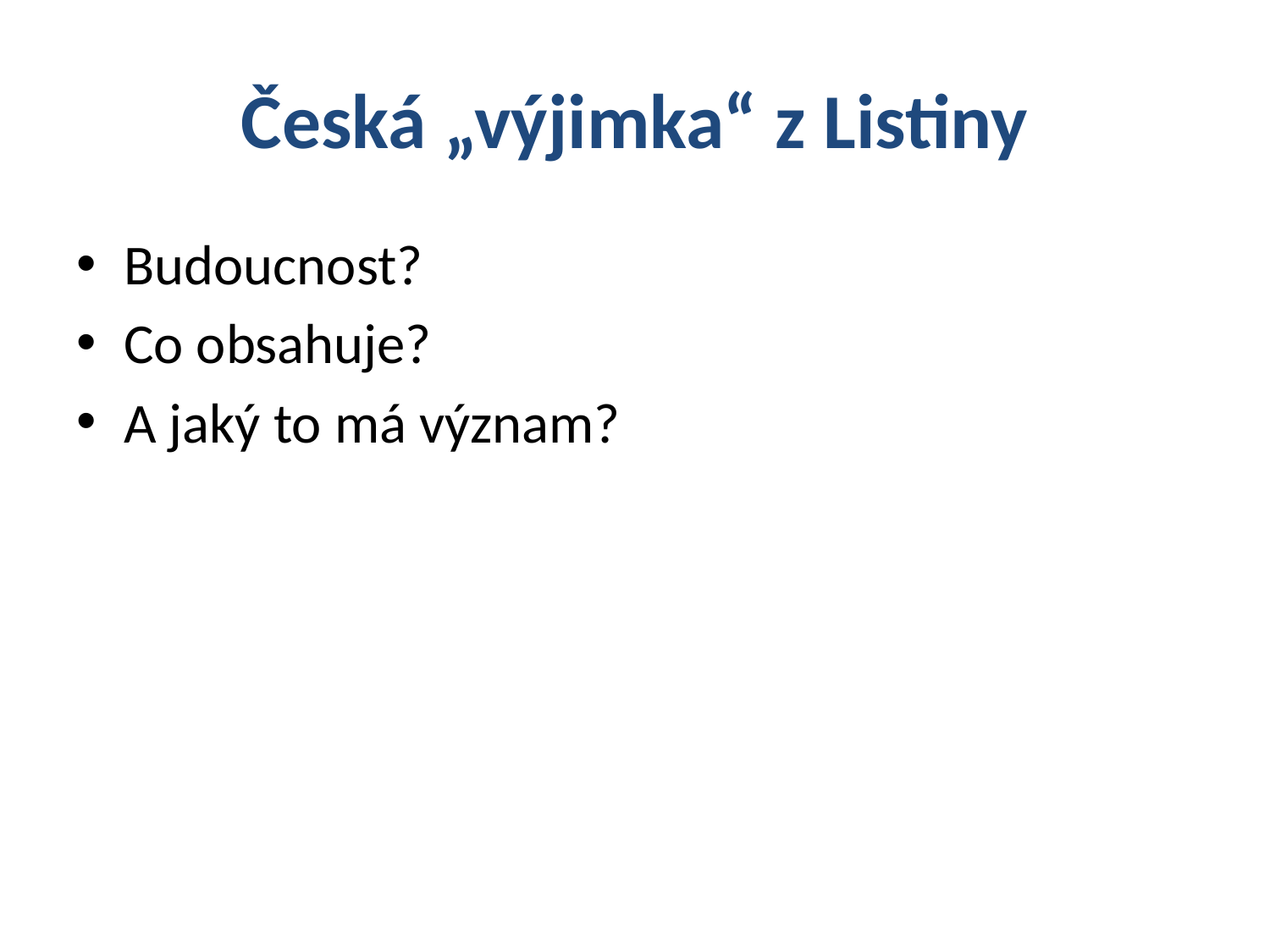

# Česká „výjimka“ z Listiny
Budoucnost?
Co obsahuje?
A jaký to má význam?